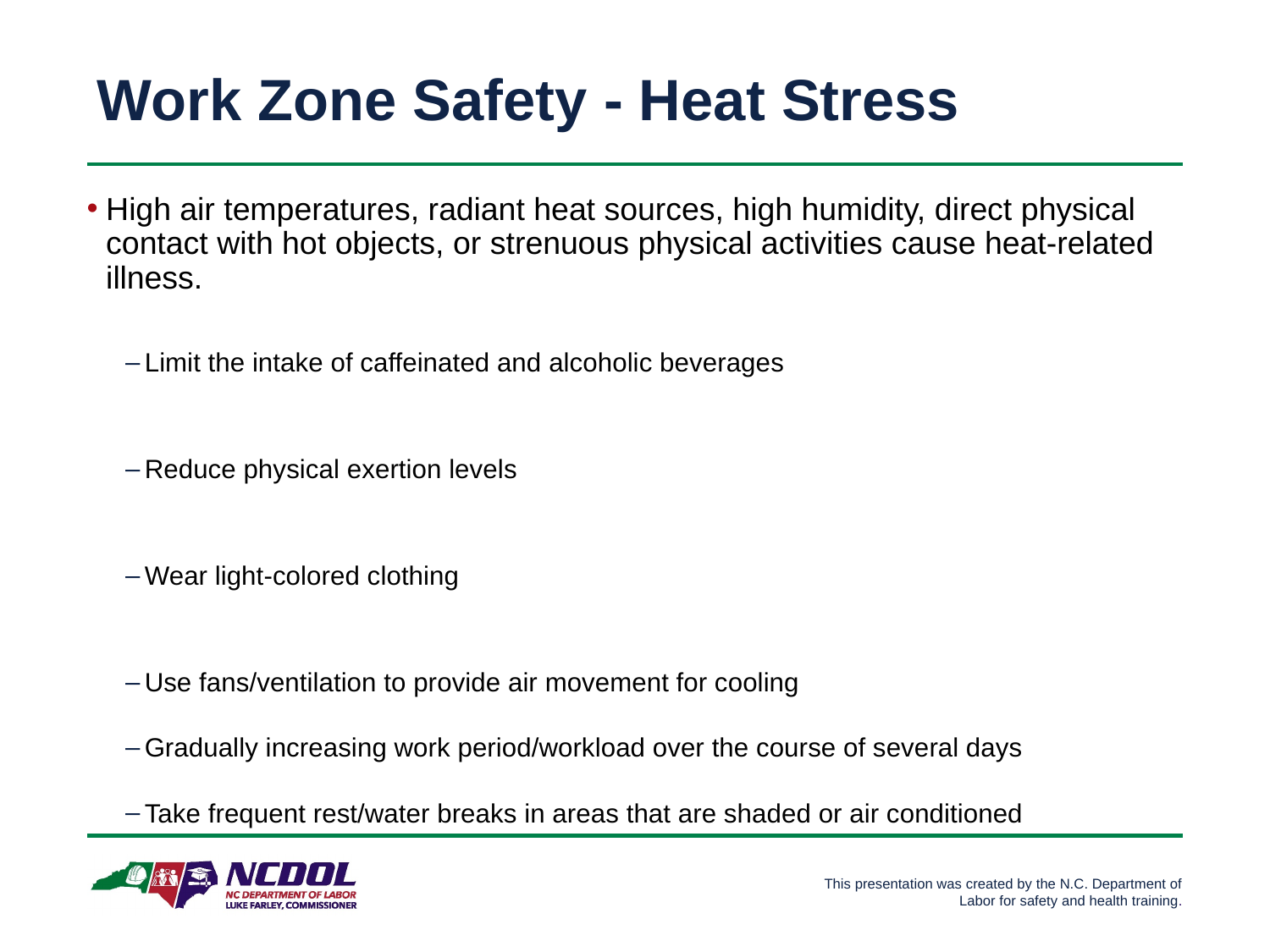

# Work Zone Safety - Heat Stress
High air temperatures, radiant heat sources, high humidity, direct physical contact with hot objects, or strenuous physical activities cause heat-related illness.

Limit the intake of caffeinated and alcoholic beverages

Reduce physical exertion levels

Wear light-colored clothing

Use fans/ventilation to provide air movement for cooling

Gradually increasing work period/workload over the course of several days

Take frequent rest/water breaks in areas that are shaded or air conditioned